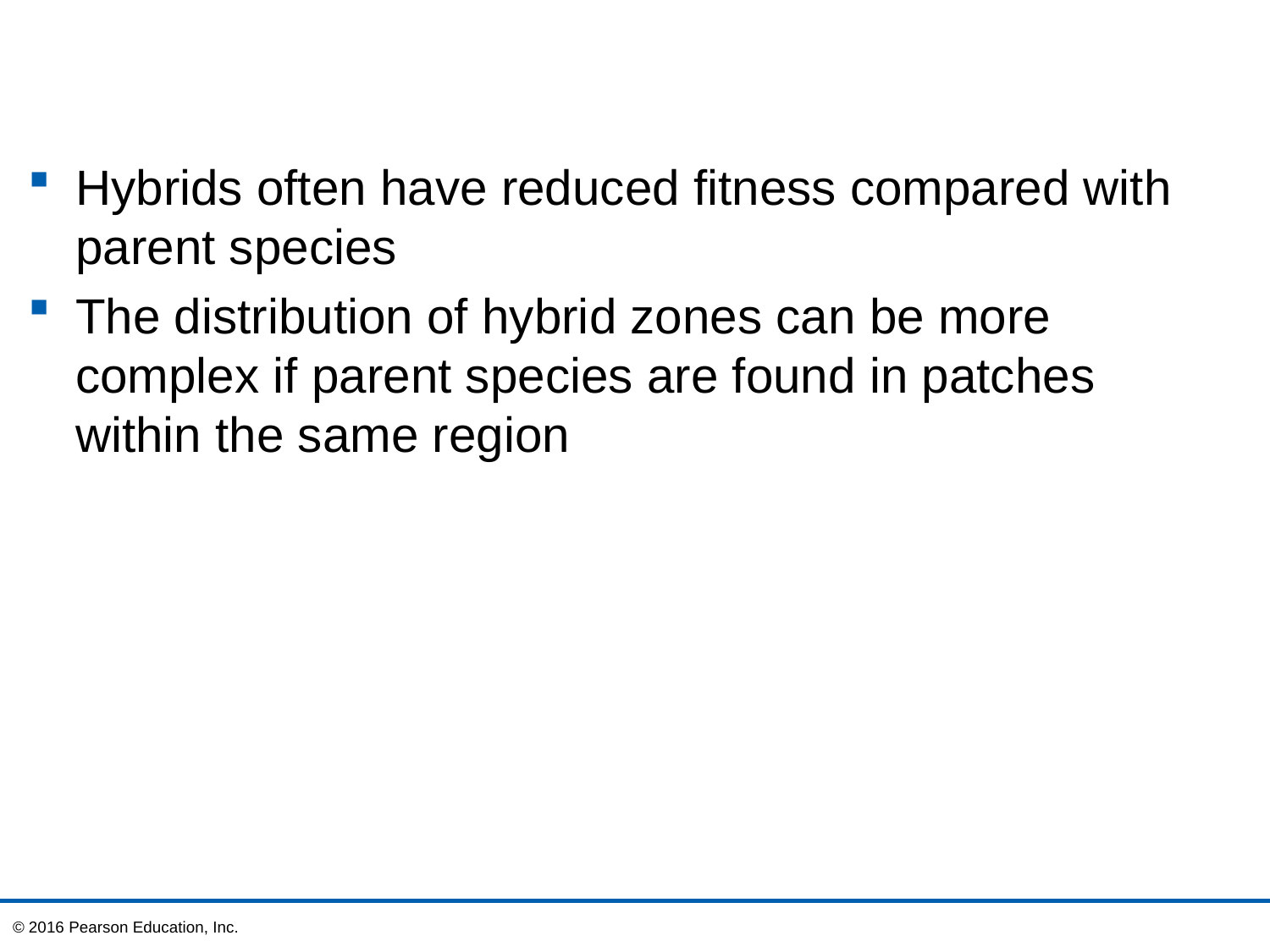

Hybrids often have reduced fitness compared with parent species
The distribution of hybrid zones can be more complex if parent species are found in patches within the same region
© 2016 Pearson Education, Inc.